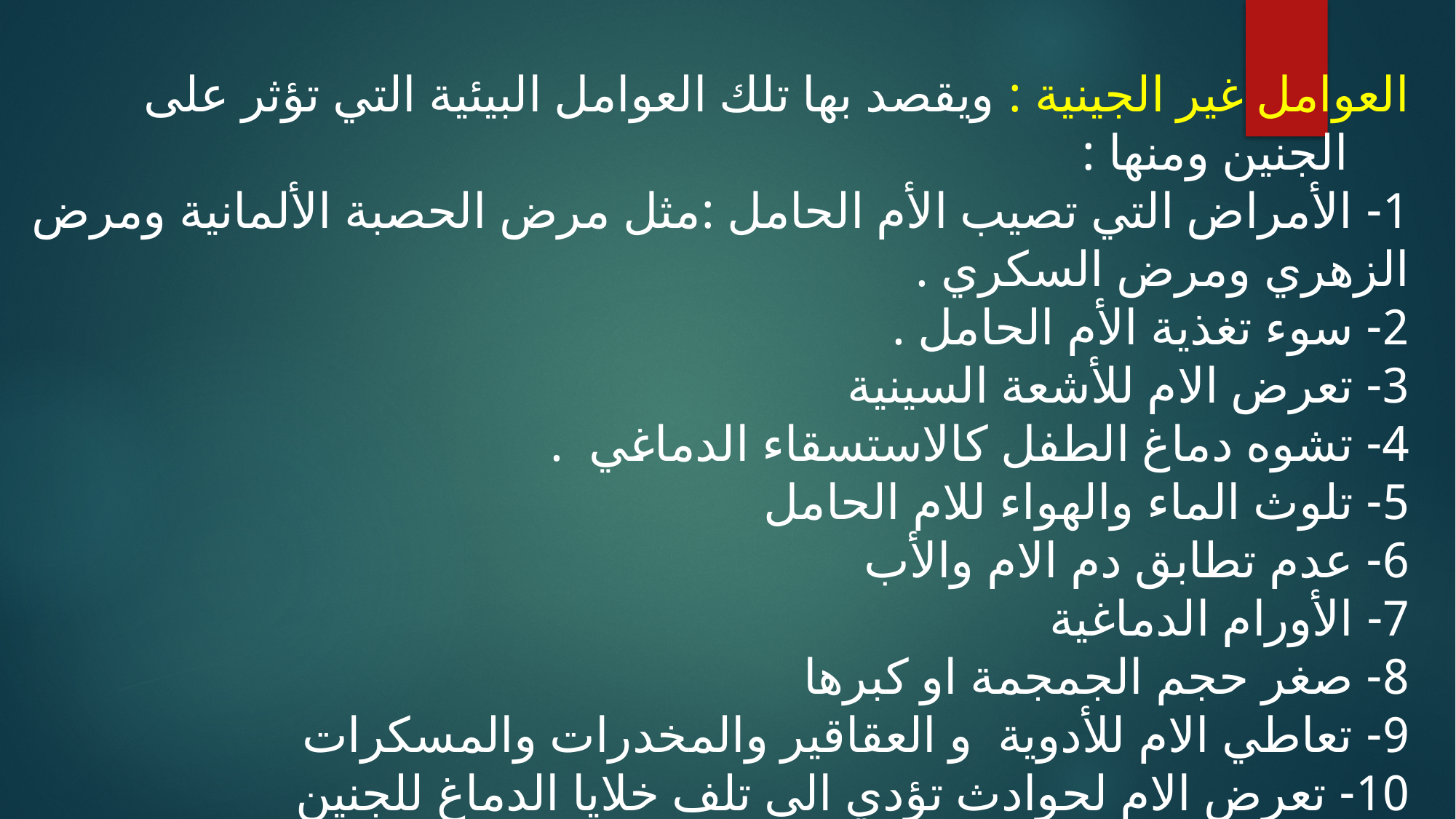

العوامل غير الجينية : ويقصد بها تلك العوامل البيئية التي تؤثر على الجنين ومنها :
1- الأمراض التي تصيب الأم الحامل :مثل مرض الحصبة الألمانية ومرض الزهري ومرض السكري .
2- سوء تغذية الأم الحامل .
3- تعرض الام للأشعة السينية
4- تشوه دماغ الطفل كالاستسقاء الدماغي  .
5- تلوث الماء والهواء للام الحامل
6- عدم تطابق دم الام والأب
7- الأورام الدماغية
8- صغر حجم الجمجمة او كبرها
9- تعاطي الام للأدوية  و العقاقير والمخدرات والمسكرات
10- تعرض الام لحوادث تؤدي الى تلف خلايا الدماغ للجنين